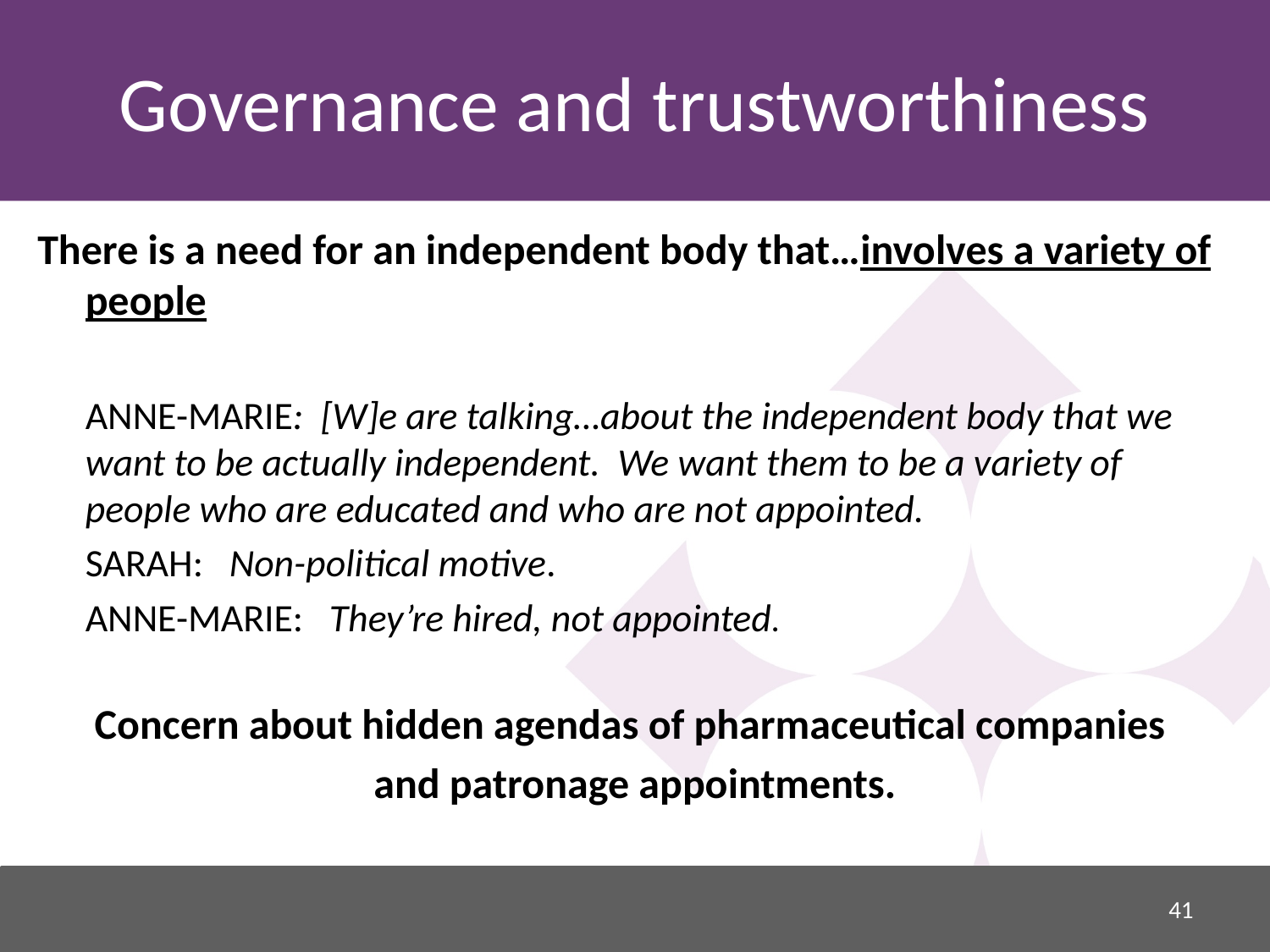

# Governance and trustworthiness
There is a need for an independent body that…involves a variety of people

	ANNE-MARIE:  [W]e are talking…about the independent body that we want to be actually independent.  We want them to be a variety of people who are educated and who are not appointed.
	SARAH:   Non-political motive.
	ANNE-MARIE:   They’re hired, not appointed.

Concern about hidden agendas of pharmaceutical companies
and patronage appointments.

41